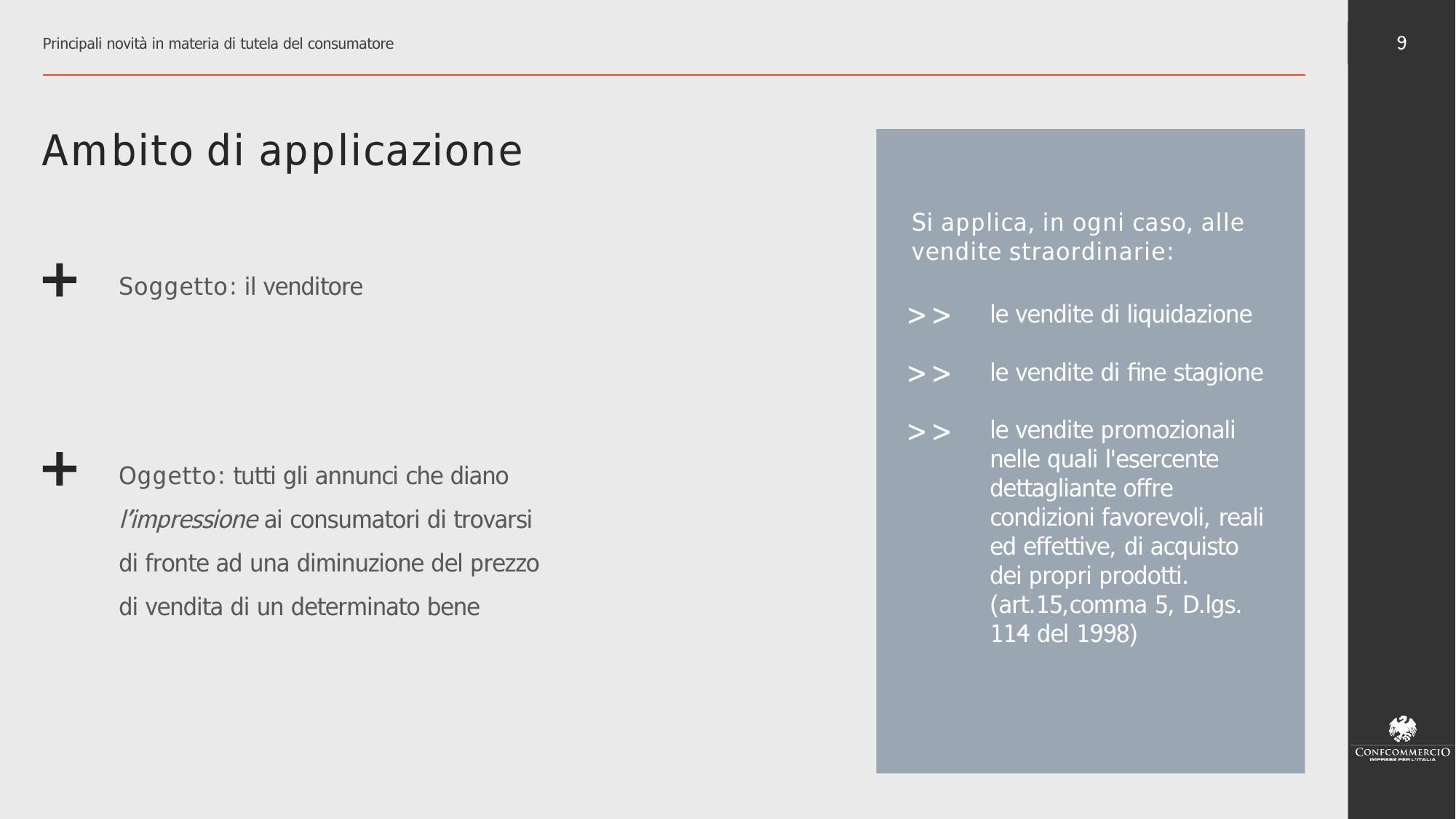

Principali novità in materia di tutela del consumatore
9

# Ambito di applicazione
Si applica, in ogni caso, alle vendite straordinarie:
Soggetto: il venditore

>>
le vendite di liquidazione

le vendite di fine stagione

le vendite promozionali nelle quali l'esercente dettagliante offre condizioni favorevoli, reali ed effettive, di acquisto dei propri prodotti.
(art.15,comma 5, D.lgs. 114 del 1998)

>>
>>
Oggetto: tutti gli annunci che diano l’impressione ai consumatori di trovarsi di fronte ad una diminuzione del prezzo di vendita di un determinato bene